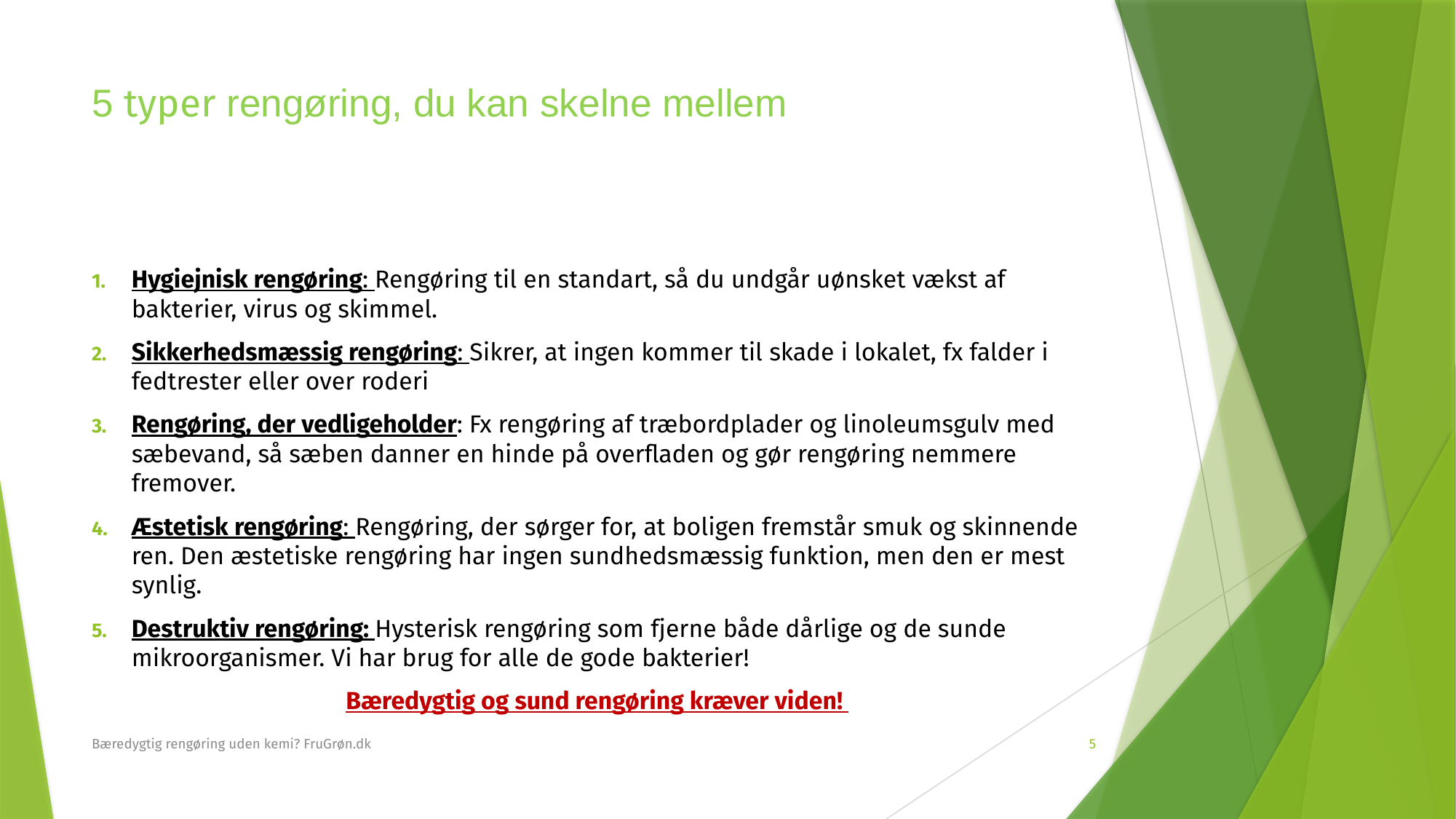

# 5 typer rengøring, du kan skelne mellem
Hygiejnisk rengøring: Rengøring til en standart, så du undgår uønsket vækst af bakterier, virus og skimmel.
Sikkerhedsmæssig rengøring: Sikrer, at ingen kommer til skade i lokalet, fx falder i fedtrester eller over roderi
Rengøring, der vedligeholder: Fx rengøring af træbordplader og linoleumsgulv med sæbevand, så sæben danner en hinde på overfladen og gør rengøring nemmere fremover.
Æstetisk rengøring: Rengøring, der sørger for, at boligen fremstår smuk og skinnende ren. Den æstetiske rengøring har ingen sundhedsmæssig funktion, men den er mest synlig.
Destruktiv rengøring: Hysterisk rengøring som fjerne både dårlige og de sunde  mikroorganismer. Vi har brug for alle de gode bakterier!
 Bæredygtig og sund rengøring kræver viden!

Bæredygtig rengøring uden kemi? FruGrøn.dk
5